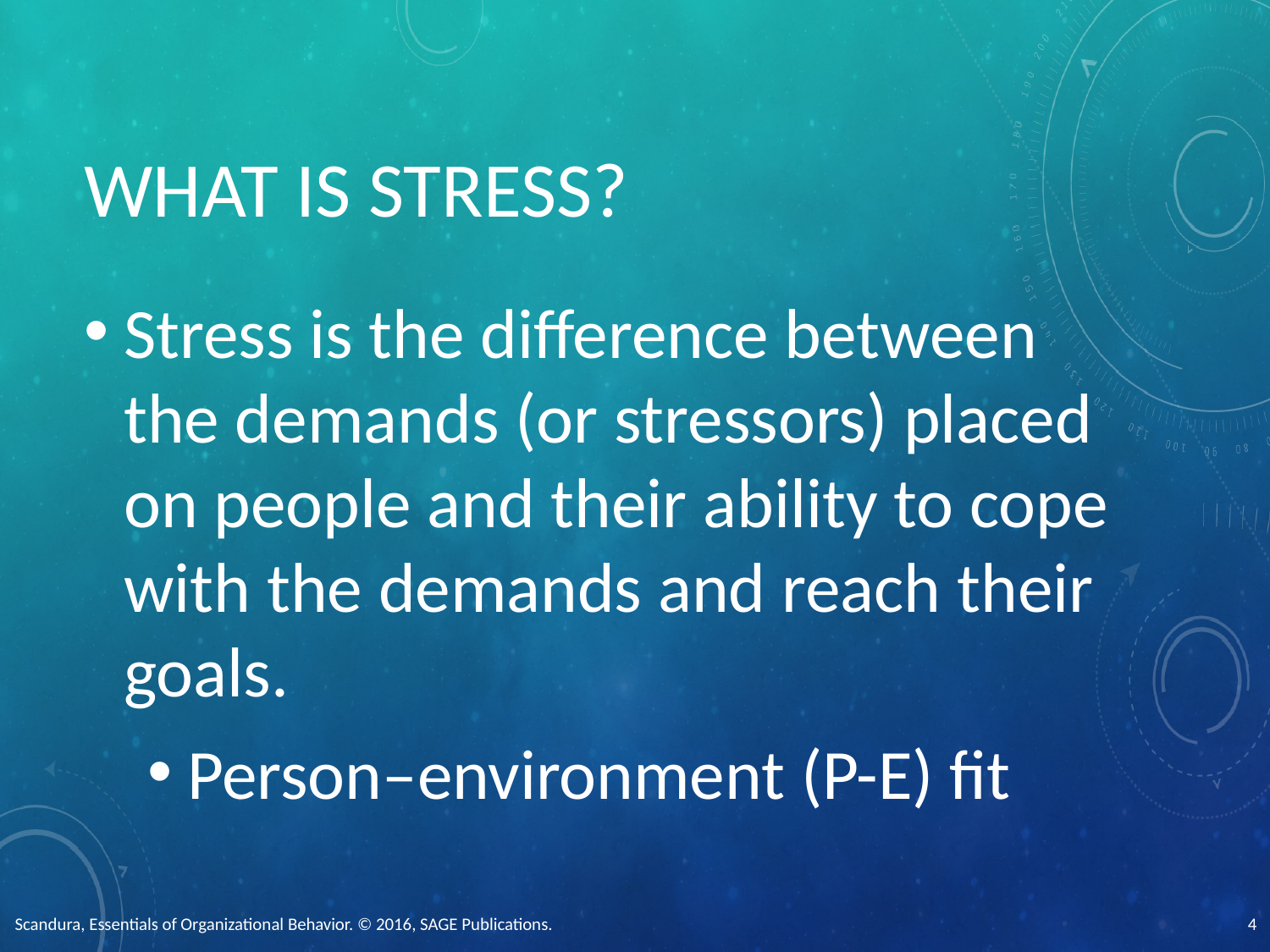

# What is Stress?
Stress is the difference between the demands (or stressors) placed on people and their ability to cope with the demands and reach their goals.
Person–environment (P-E) fit
Scandura, Essentials of Organizational Behavior. © 2016, SAGE Publications.
4